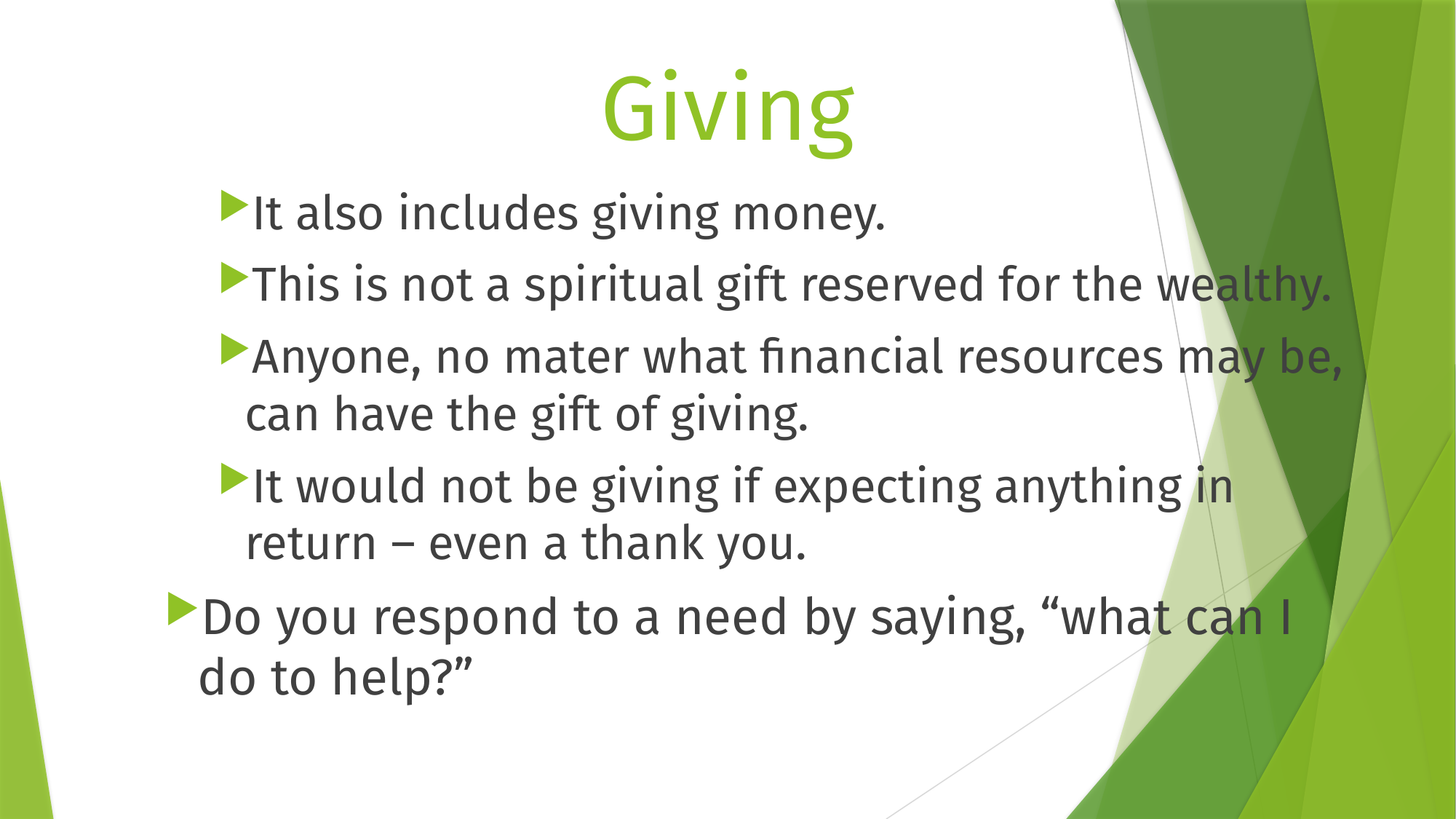

# Giving
It also includes giving money.
This is not a spiritual gift reserved for the wealthy.
Anyone, no mater what financial resources may be, can have the gift of giving.
It would not be giving if expecting anything in return – even a thank you.
Do you respond to a need by saying, “what can I do to help?”